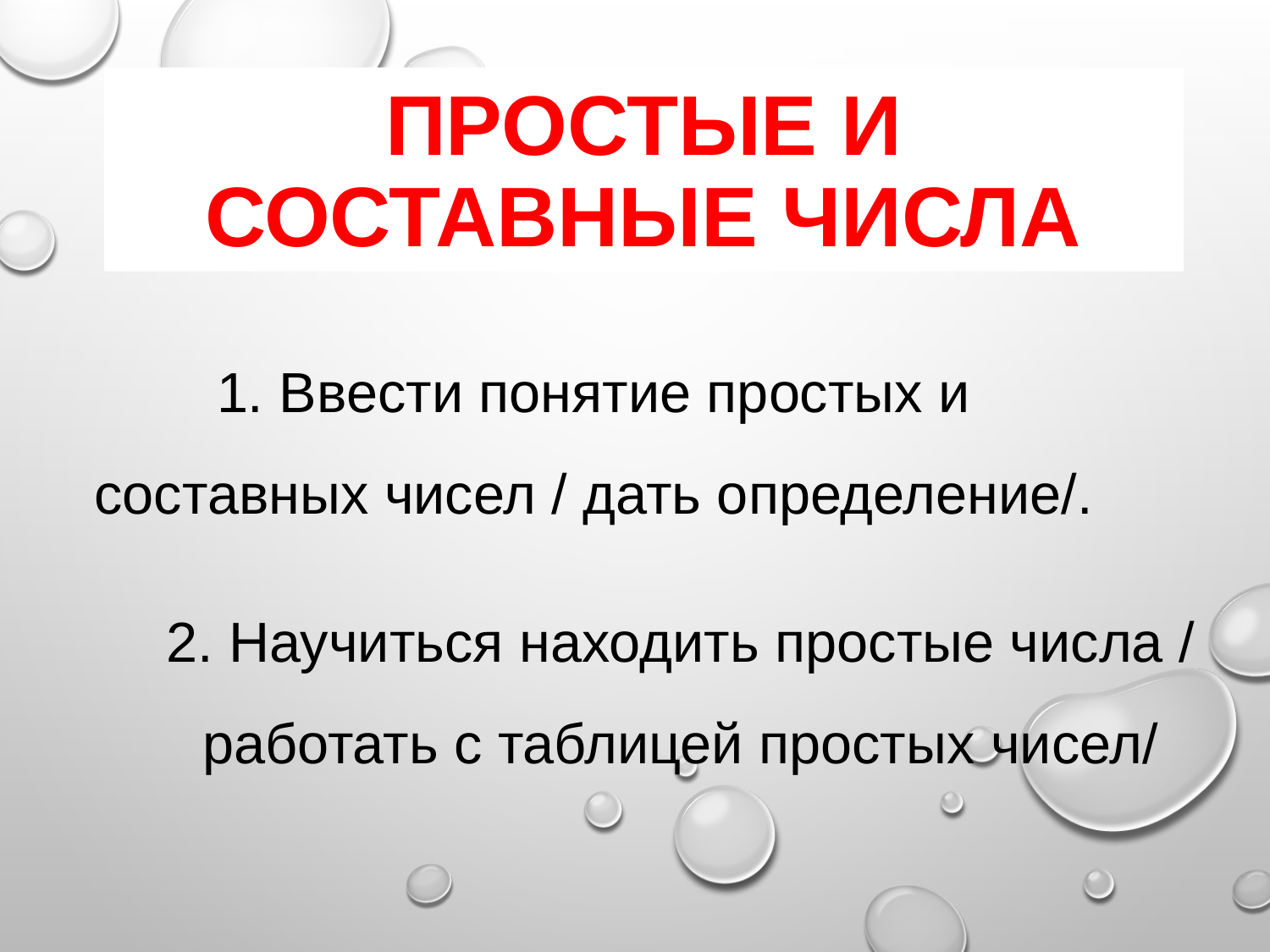

# Простые и составные числа
1. Ввести понятие простых и составных чисел / дать определение/.
2. Научиться находить простые числа / работать с таблицей простых чисел/